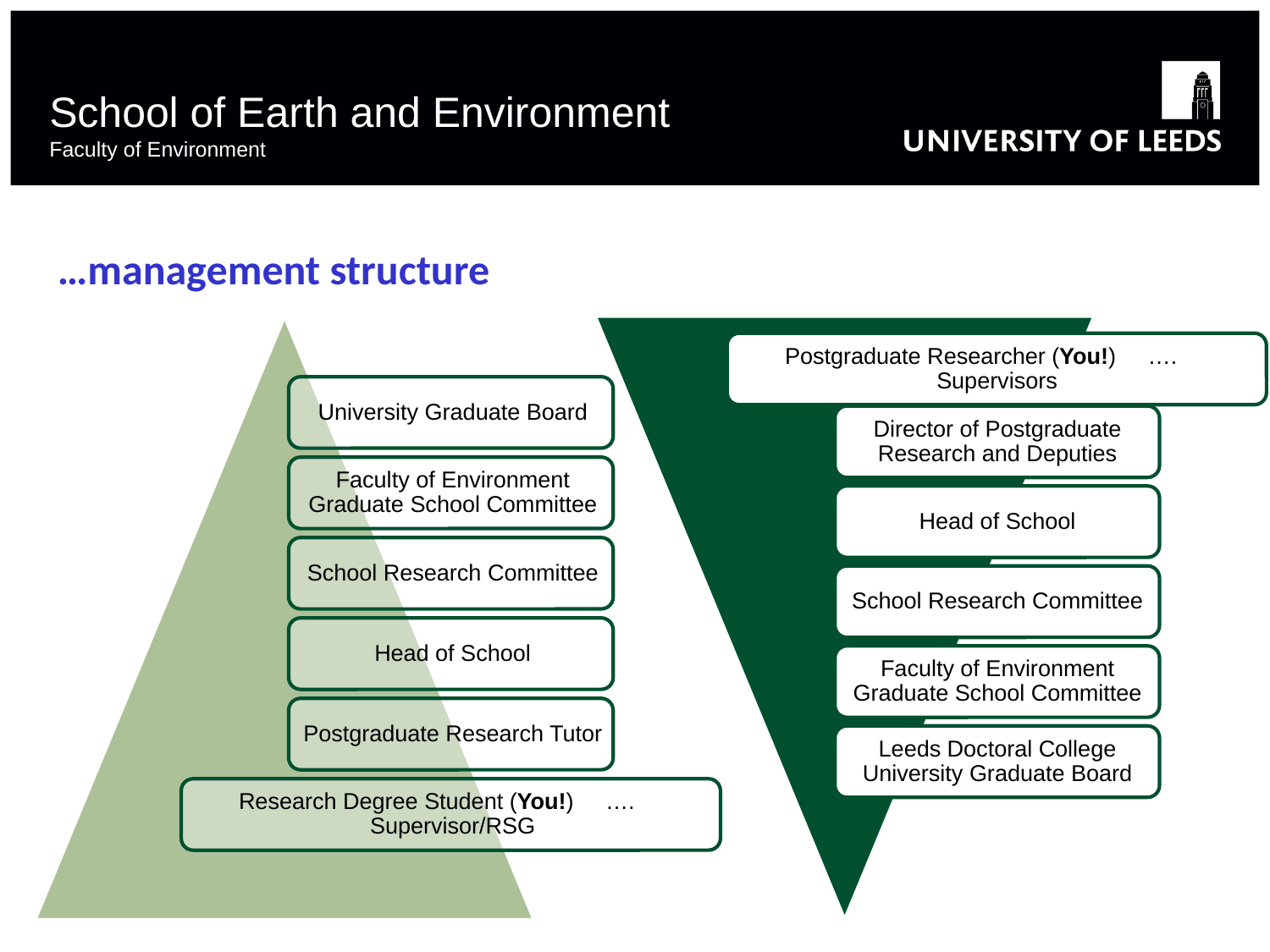

# School of Earth and Environment Faculty of Environment
…management structure

University Graduate Board
Faculty of Environment Graduate School Committee
School Research Committee
Head of School
Postgraduate Research Tutor
Research Degree Student (You!)     ….      Supervisor/RSG

Postgraduate Researcher (You!)     ….      Supervisors

Director of Postgraduate Research and Deputies

Head of School

School Research Committee

Faculty of Environment Graduate School Committee

Leeds Doctoral College University Graduate Board